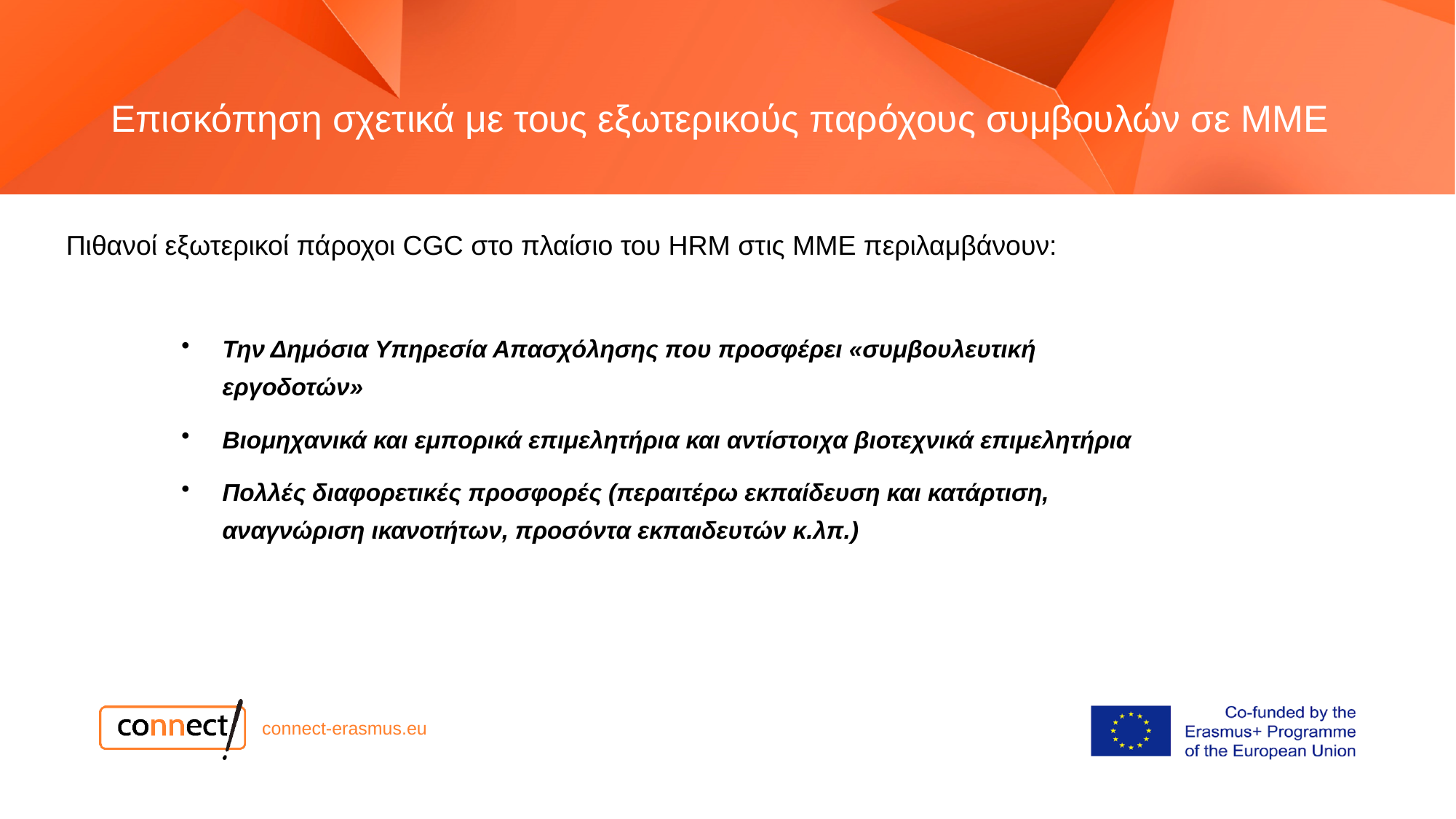

# Επισκόπηση σχετικά με τους εξωτερικούς παρόχους συμβουλών σε ΜΜΕ
Πιθανοί εξωτερικοί πάροχοι CGC στο πλαίσιο του HRM στις ΜΜΕ περιλαμβάνουν:
Την Δημόσια Υπηρεσία Απασχόλησης που προσφέρει «συμβουλευτική εργοδοτών»
Βιομηχανικά και εμπορικά επιμελητήρια και αντίστοιχα βιοτεχνικά επιμελητήρια
Πολλές διαφορετικές προσφορές (περαιτέρω εκπαίδευση και κατάρτιση, αναγνώριση ικανοτήτων, προσόντα εκπαιδευτών κ.λπ.)
connect-erasmus.eu